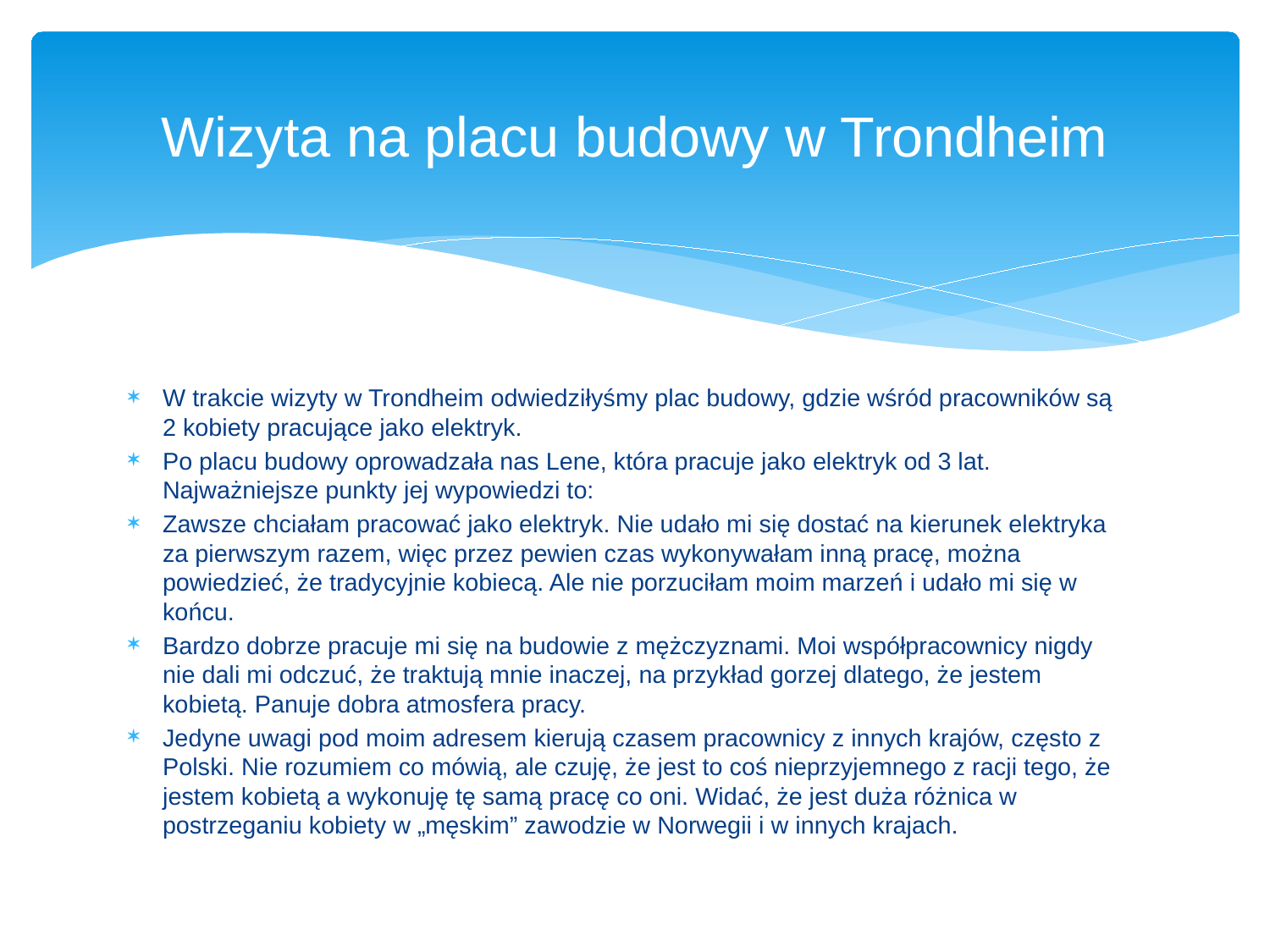

# Wizyta na placu budowy w Trondheim
W trakcie wizyty w Trondheim odwiedziłyśmy plac budowy, gdzie wśród pracowników są 2 kobiety pracujące jako elektryk.
Po placu budowy oprowadzała nas Lene, która pracuje jako elektryk od 3 lat. Najważniejsze punkty jej wypowiedzi to:
Zawsze chciałam pracować jako elektryk. Nie udało mi się dostać na kierunek elektryka za pierwszym razem, więc przez pewien czas wykonywałam inną pracę, można powiedzieć, że tradycyjnie kobiecą. Ale nie porzuciłam moim marzeń i udało mi się w końcu.
Bardzo dobrze pracuje mi się na budowie z mężczyznami. Moi współpracownicy nigdy nie dali mi odczuć, że traktują mnie inaczej, na przykład gorzej dlatego, że jestem kobietą. Panuje dobra atmosfera pracy.
Jedyne uwagi pod moim adresem kierują czasem pracownicy z innych krajów, często z Polski. Nie rozumiem co mówią, ale czuję, że jest to coś nieprzyjemnego z racji tego, że jestem kobietą a wykonuję tę samą pracę co oni. Widać, że jest duża różnica w postrzeganiu kobiety w „męskim” zawodzie w Norwegii i w innych krajach.